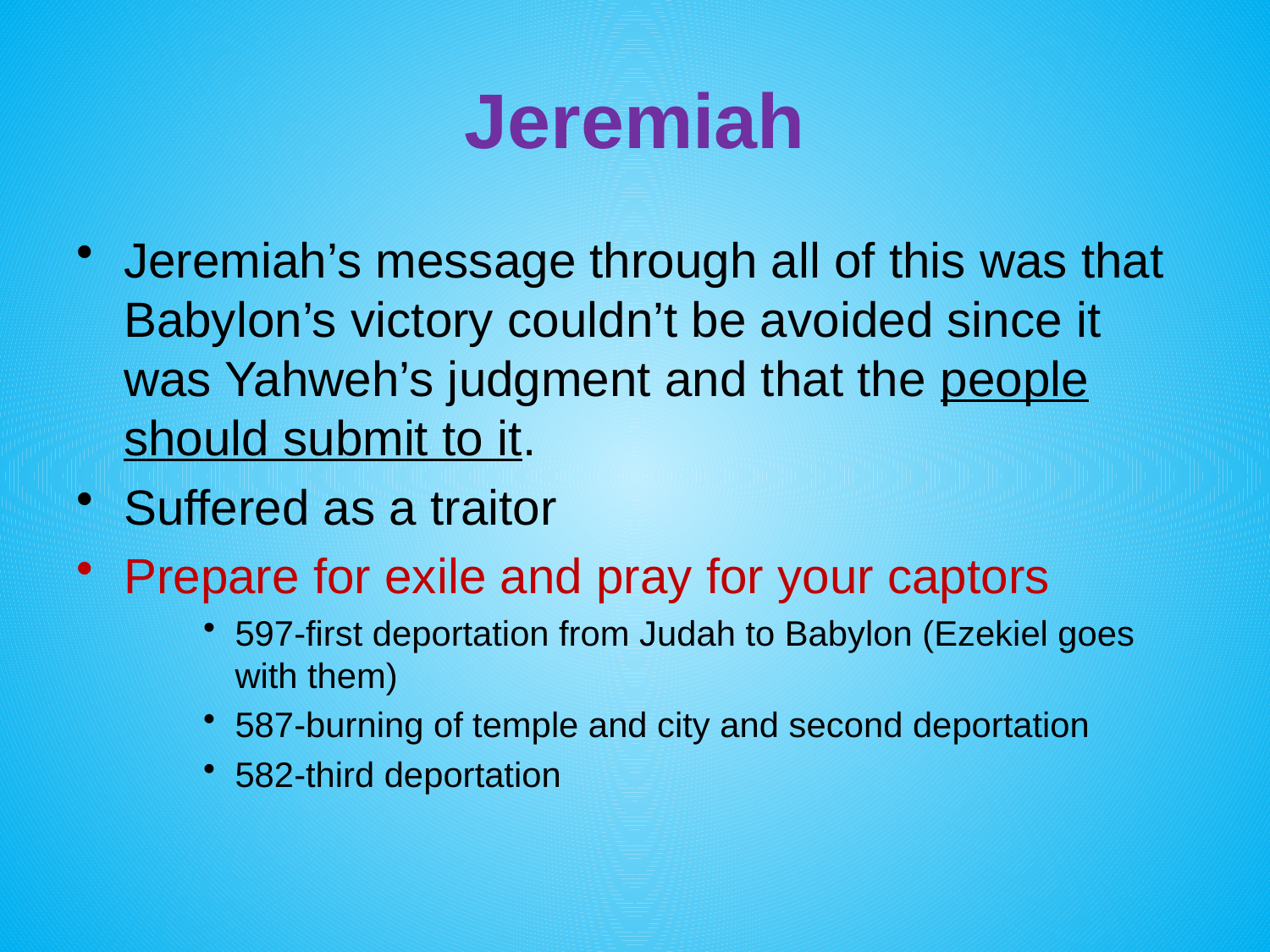

# Jeremiah
Jeremiah’s message through all of this was that Babylon’s victory couldn’t be avoided since it was Yahweh’s judgment and that the people should submit to it.
Suffered as a traitor
Prepare for exile and pray for your captors
597-first deportation from Judah to Babylon (Ezekiel goes with them)
587-burning of temple and city and second deportation
582-third deportation